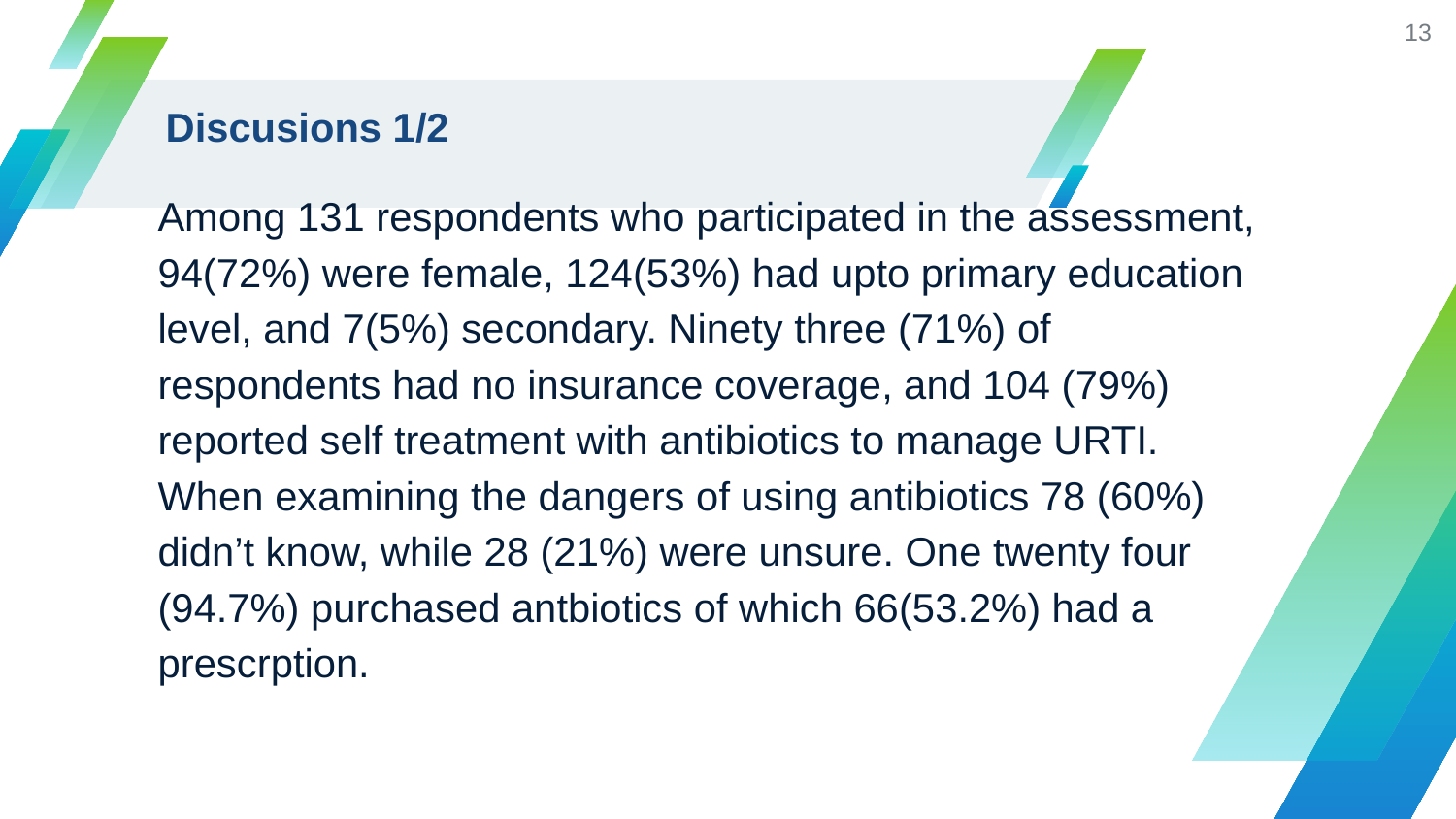

13
# Discusions 1/2
Among 131 respondents who participated in the assessment, 94(72%) were female, 124(53%) had upto primary education level, and 7(5%) secondary. Ninety three (71%) of respondents had no insurance coverage, and 104 (79%) reported self treatment with antibiotics to manage URTI. When examining the dangers of using antibiotics 78 (60%) didn’t know, while 28 (21%) were unsure. One twenty four (94.7%) purchased antbiotics of which 66(53.2%) had a prescrption.